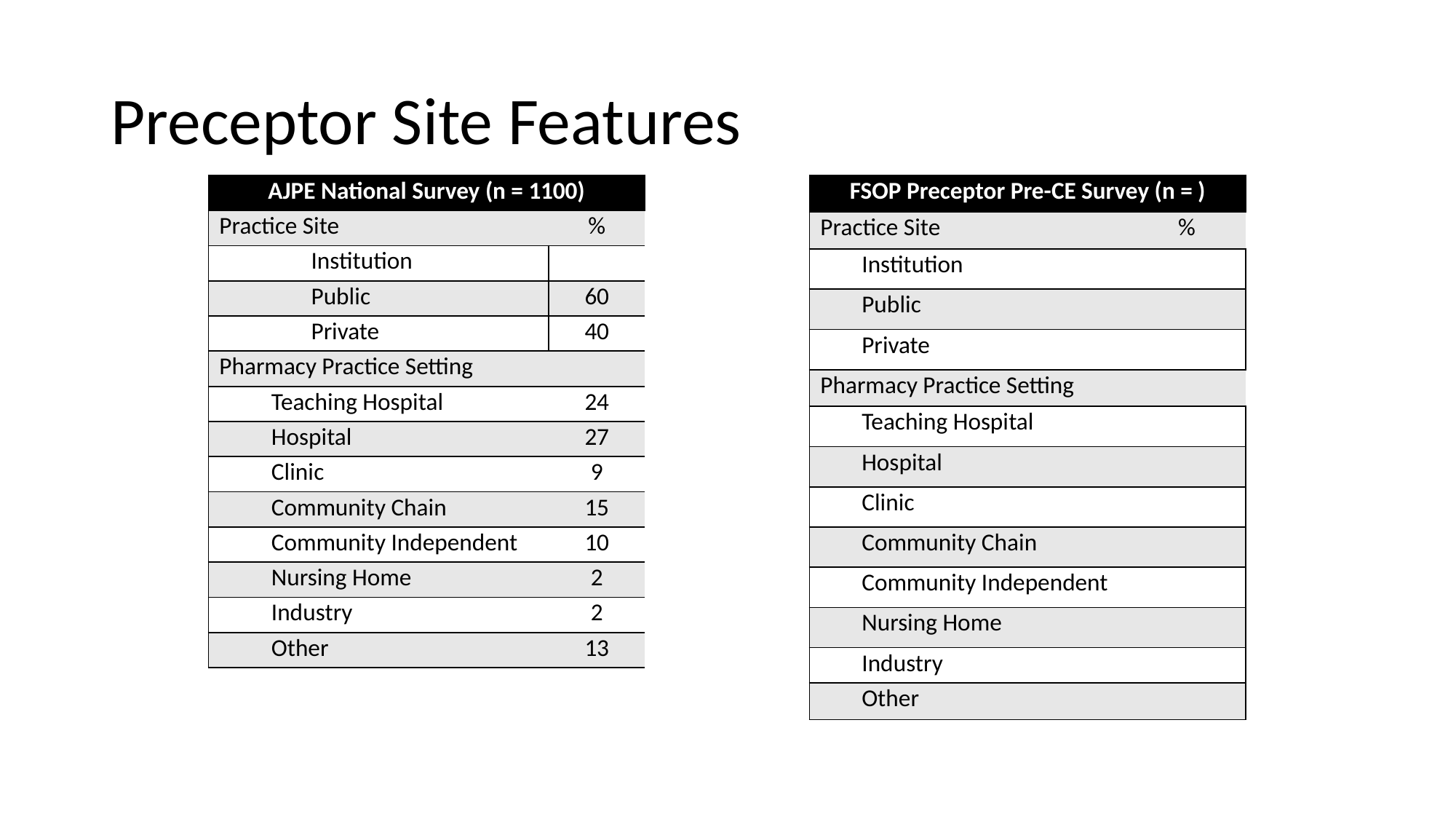

# Preceptor Site Features
| AJPE National Survey (n = 1100) |  |  |  |
| --- | --- | --- | --- |
| Practice Site |  |  | % |
|  |  | Institution |  |
|  |  | Public | 60 |
|  |  | Private | 40 |
| Pharmacy Practice Setting |  |  |  |
|  | Teaching Hospital |  | 24 |
|  | Hospital |  | 27 |
|  | Clinic |  | 9 |
|  | Community Chain |  | 15 |
|  | Community Independent |  | 10 |
|  | Nursing Home |  | 2 |
|  | Industry |  | 2 |
|  | Other |  | 13 |
| FSOP Preceptor Pre-CE Survey (n = ) |  |  |
| --- | --- | --- |
| Practice Site |  | % |
|  | Institution |  |
|  | Public |  |
|  | Private |  |
| Pharmacy Practice Setting |  |  |
|  | Teaching Hospital |  |
|  | Hospital |  |
|  | Clinic |  |
|  | Community Chain |  |
|  | Community Independent |  |
|  | Nursing Home |  |
|  | Industry |  |
|  | Other |  |
5